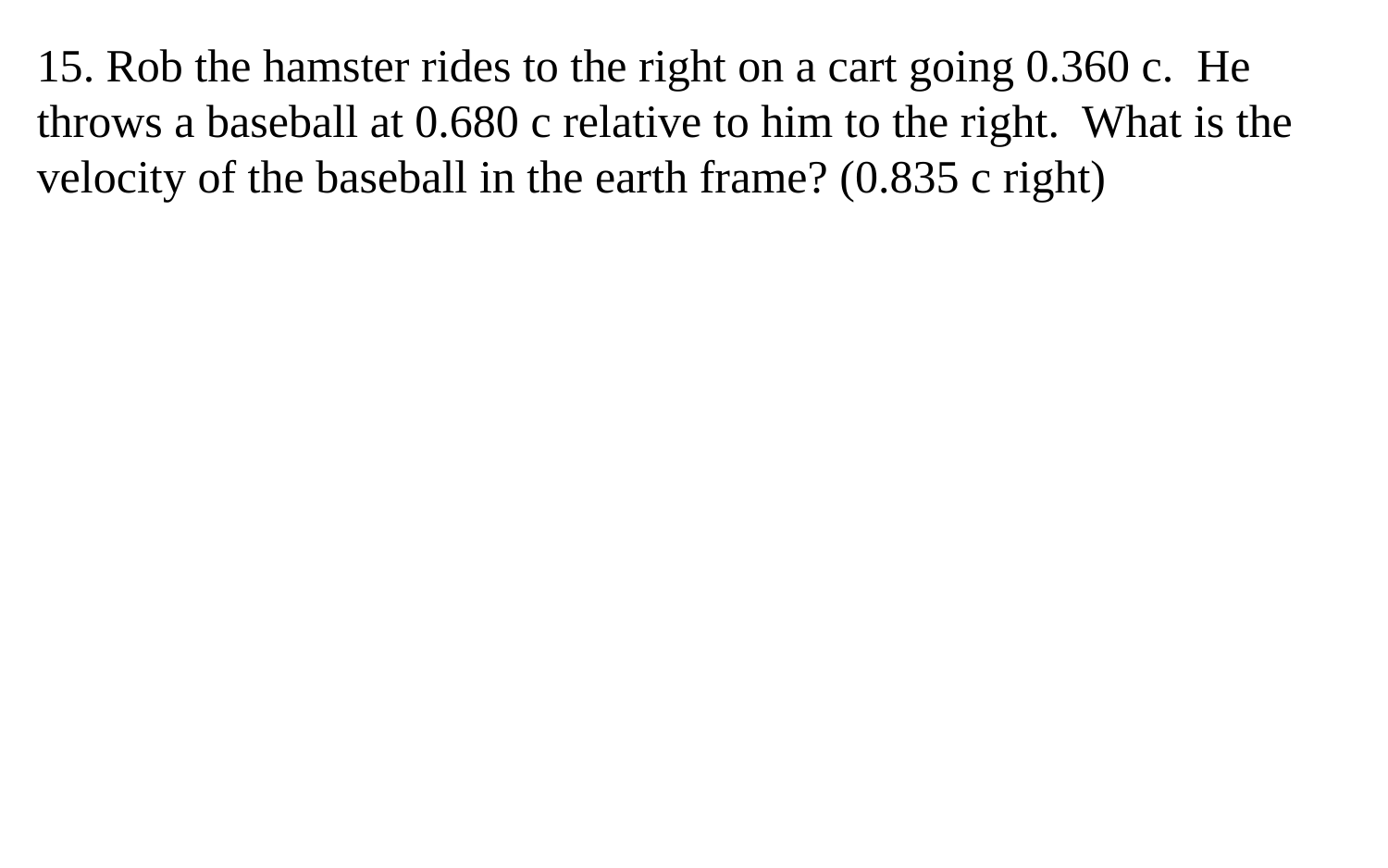

15. Rob the hamster rides to the right on a cart going 0.360 c.  He throws a baseball at 0.680 c relative to him to the right.  What is the velocity of the baseball in the earth frame? (0.835 c right)